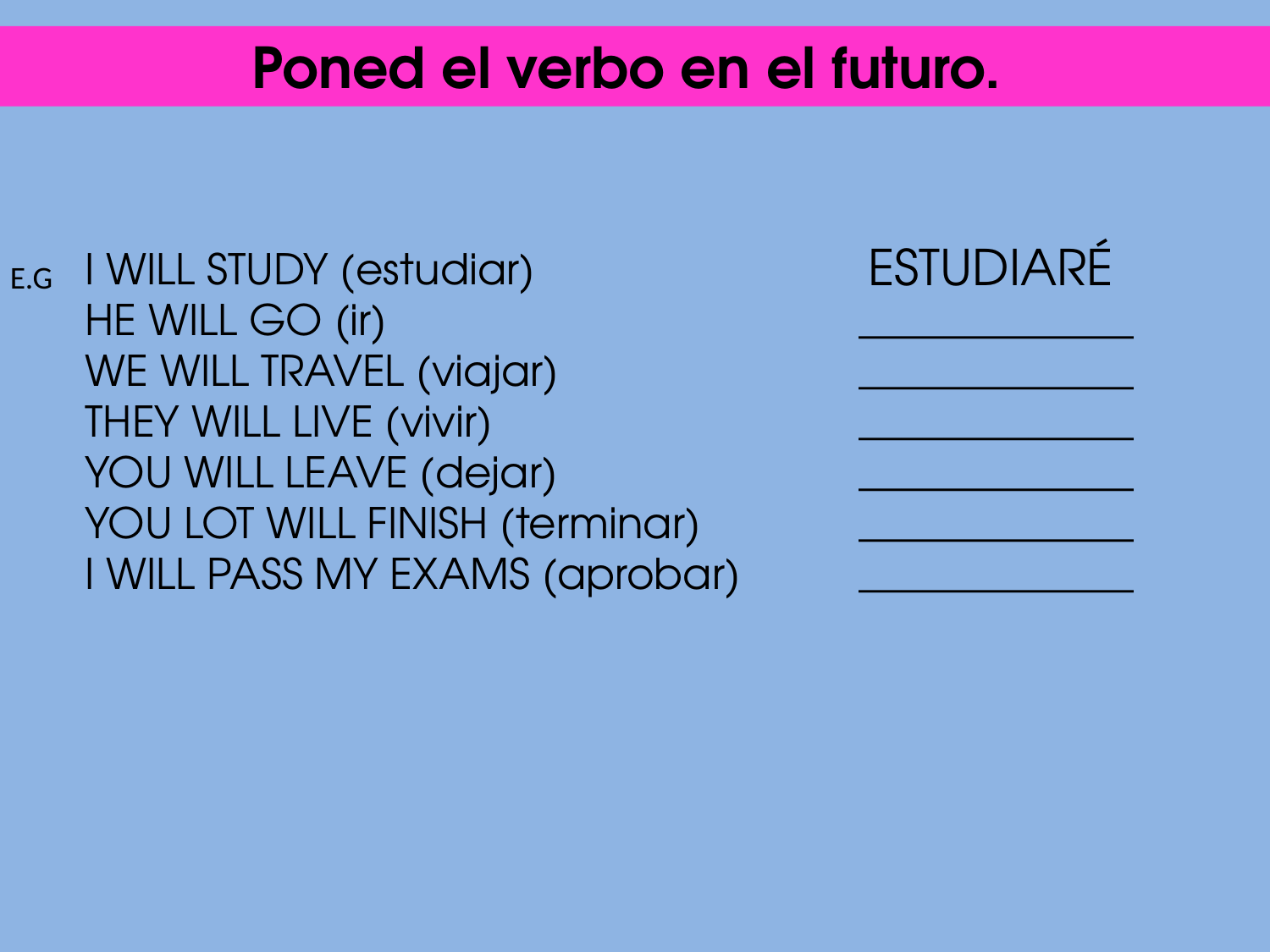

Poned el verbo en el futuro.
ESTUDIARÉ

 _____________
 _____________
 _____________
 _____________
 _____________
 _____________

I WILL STUDY (estudiar)
HE WILL GO (ir)
WE WILL TRAVEL (viajar)
THEY WILL LIVE (vivir)
YOU WILL LEAVE (dejar)
YOU LOT WILL FINISH (terminar)
I WILL PASS MY EXAMS (aprobar)
E.G